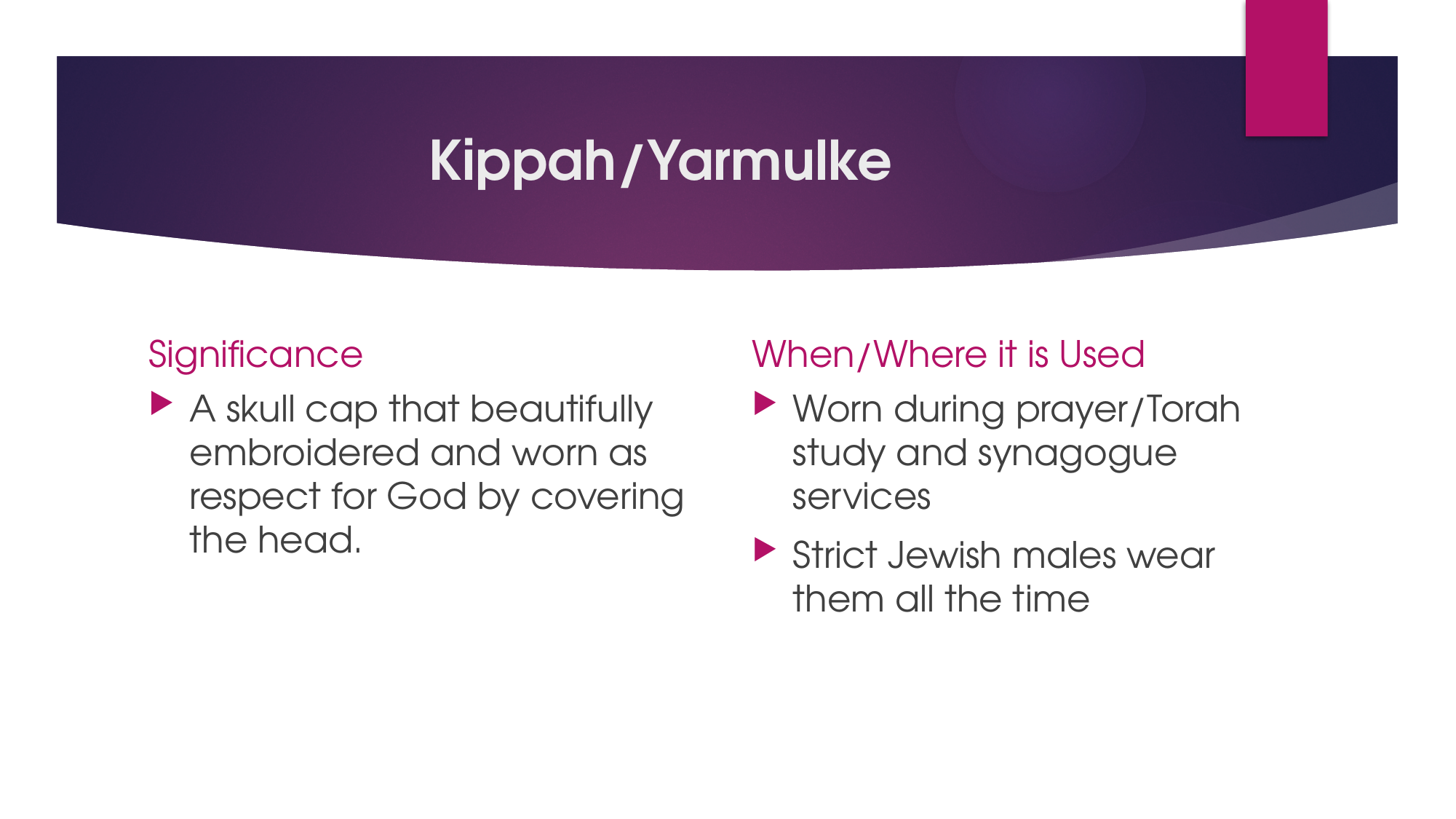

# Kippah/Yarmulke
Significance
When/Where it is Used
A skull cap that beautifully embroidered and worn as respect for God by covering the head.
Worn during prayer/Torah study and synagogue services
Strict Jewish males wear them all the time